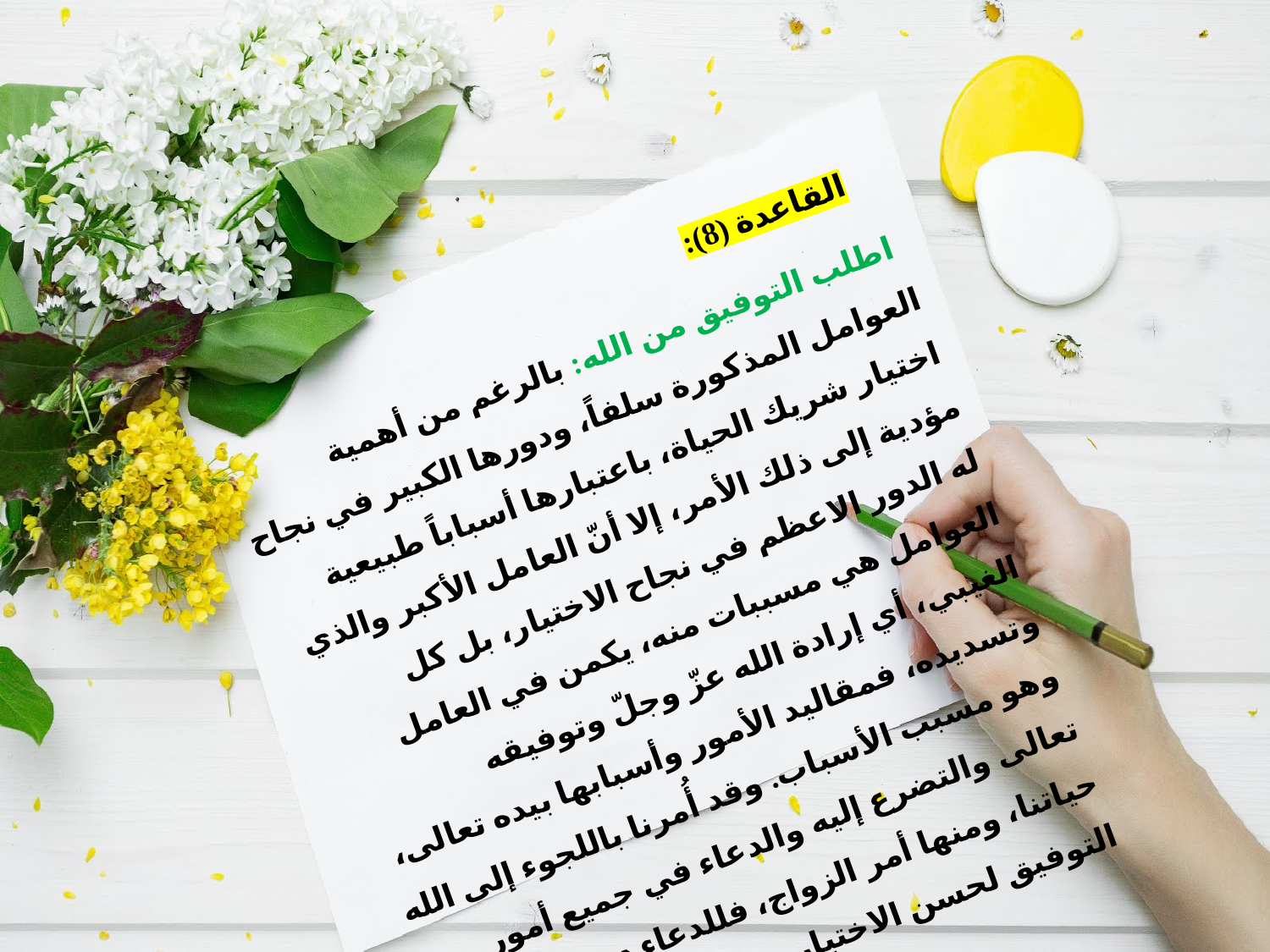

القاعدة (8):
 اطلب التوفيق من الله: بالرغم من أهمية العوامل المذكورة سلفاً، ودورها الكبير في نجاح اختيار شريك الحياة، باعتبارها أسباباً طبيعية مؤدية إلى ذلك الأمر، إلا أنّ العامل الأكبر والذي له الدور الاعظم في نجاح الاختيار، بل كل العوامل هي مسببات منه، يكمن في العامل الغيبي، أي إرادة الله عزّ وجلّ وتوفيقه وتسديده، فمقاليد الأمور وأسبابها بيده تعالى، وهو مسبب الأسباب. وقد أُمرنا باللجوء إلى الله تعالى والتضرع إليه والدعاء في جميع أمور حياتنا، ومنها أمر الزواج، فللدعاء دور كبير في التوفيق لحسن الاختيار.